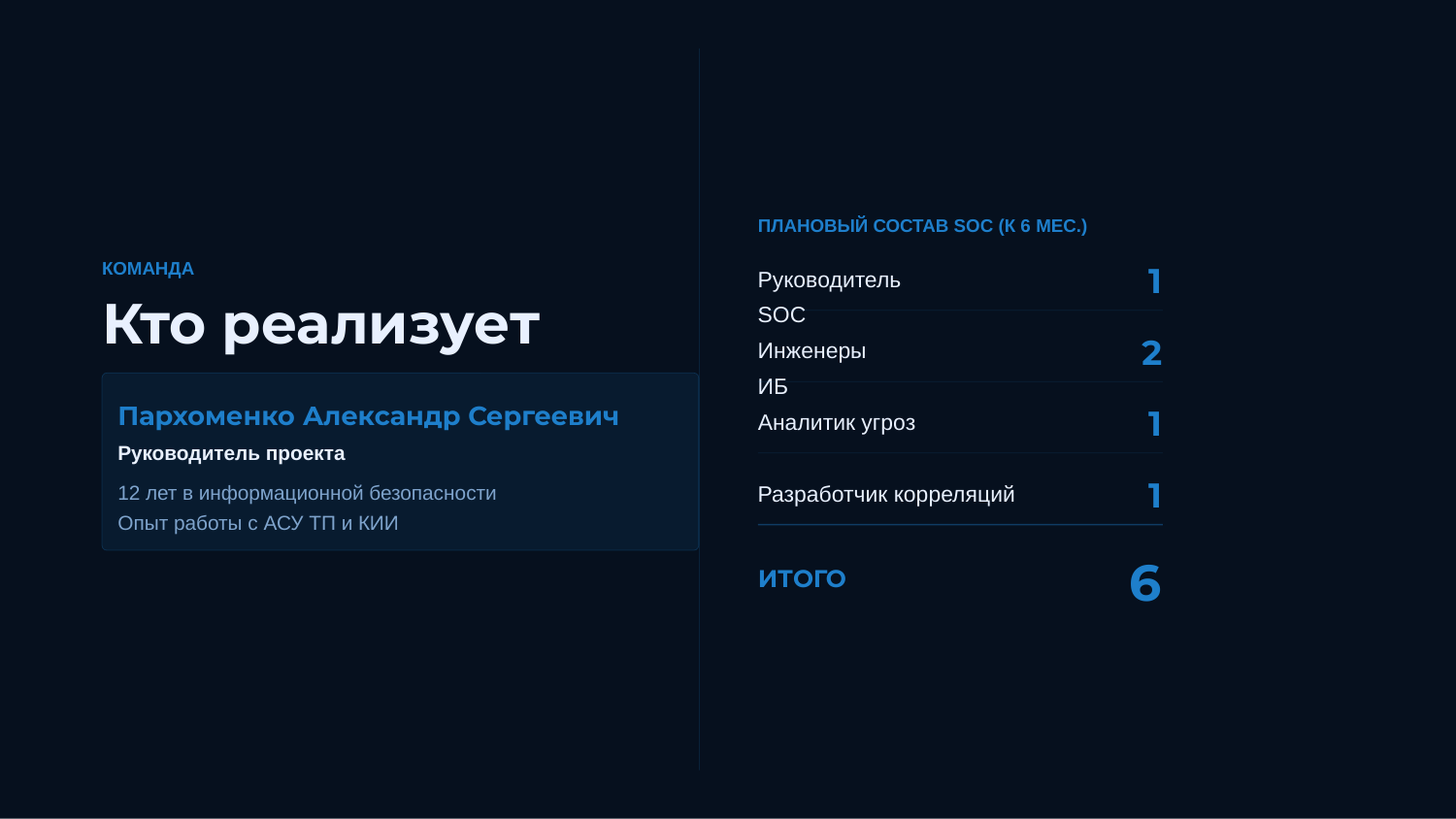

ПЛАНОВЫЙ СОСТАВ SOC (К 6 МЕС.)
1
КОМАНДА
Руководитель SOC
Кто реализует

2
Инженеры ИБ

Пархоменко Александр Сергеевич
1
Аналитик угроз
Руководитель проекта

1
Разработчик корреляций
12 лет в информационной безопасности
Опыт работы с АСУ ТП и КИИ

6
ИТОГО